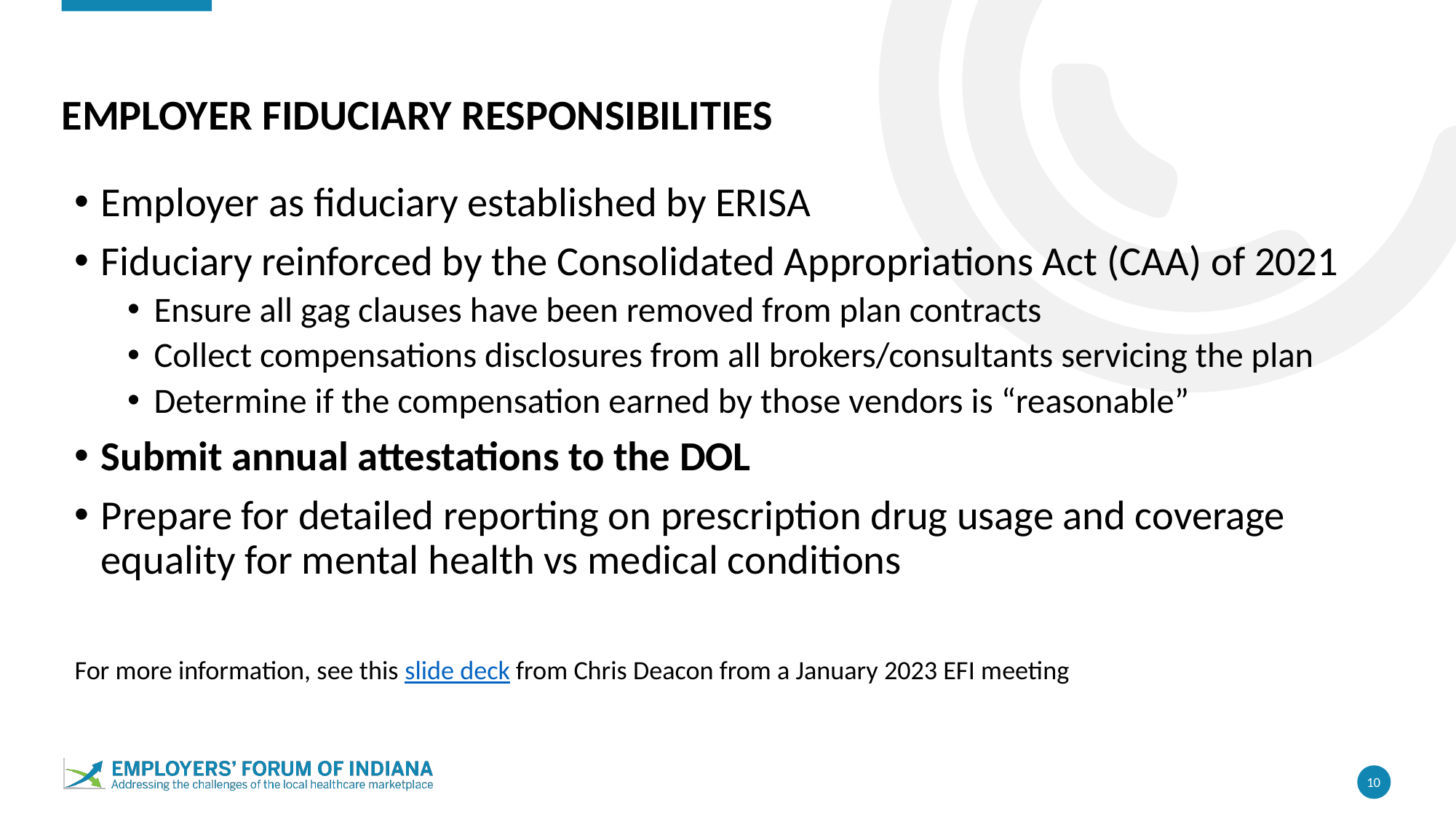

# Employer Fiduciary Responsibilities
Employer as fiduciary established by ERISA
Fiduciary reinforced by the Consolidated Appropriations Act (CAA) of 2021
Ensure all gag clauses have been removed from plan contracts
Collect compensations disclosures from all brokers/consultants servicing the plan
Determine if the compensation earned by those vendors is “reasonable”
Submit annual attestations to the DOL
Prepare for detailed reporting on prescription drug usage and coverage equality for mental health vs medical conditions

For more information, see this slide deck from Chris Deacon from a January 2023 EFI meeting
10